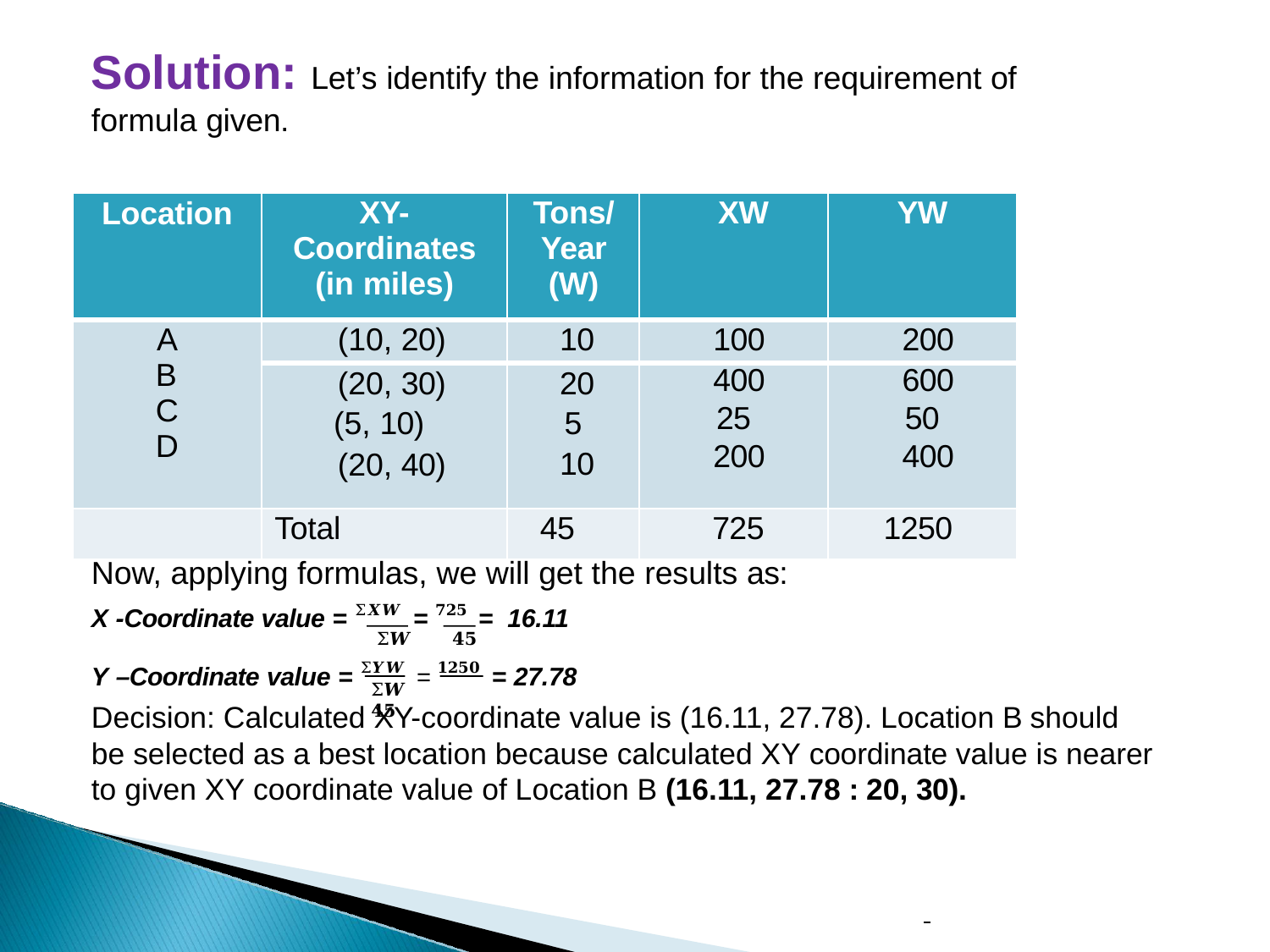

# Solution: Let’s identify the information for the requirement of formula given.
| Location | XY- Coordinates (in miles) | Tons/ Year (W) | XW | YW |
| --- | --- | --- | --- | --- |
| A B C D | (10, 20) | 10 | 100 | 200 |
|  | (20, 30) | 20 | 400 | 600 |
|  | (5, 10) | 5 | 25 | 50 |
|  | (20, 40) | 10 | 200 | 400 |
|  | Total | 45 | 725 | 1250 |
Now, applying formulas, we will get the results as:
X -Coordinate value = Σ𝑿𝑾 = 𝟕𝟐𝟓 = 16.11
Σ𝑾	𝟒𝟓

Y –Coordinate value = Σ𝒀𝑾 = 𝟏𝟐𝟓𝟎 = 27.78

Σ𝑾	𝟒𝟓
Decision: Calculated XY-coordinate value is (16.11, 27.78). Location B should be selected as a best location because calculated XY coordinate value is nearer to given XY coordinate value of Location B (16.11, 27.78 : 20, 30).